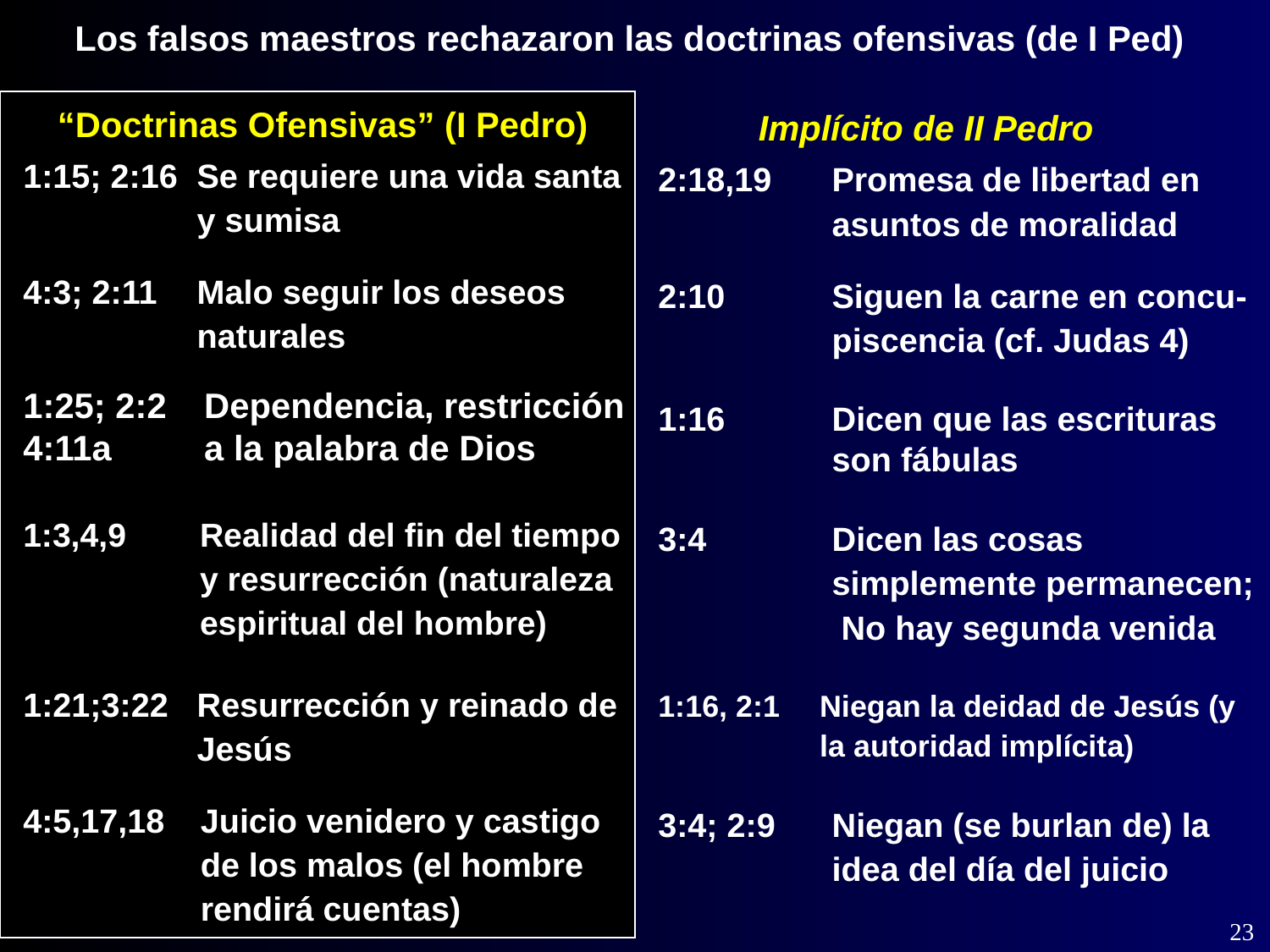

Los falsos maestros rechazaron las doctrinas ofensivas (de I Ped)

“Doctrinas Ofensivas” (I Pedro)
1:15; 2:16 	Se requiere una vida santa y sumisa
4:3; 2:11 	Malo seguir los deseos naturales
1:25; 2:2 	Dependencia, restricción
4:11a 	a la palabra de Dios
1:3,4,9 	Realidad del fin del tiempo y resurrección (naturaleza espiritual del hombre)
1:21;3:22 	Resurrección y reinado de Jesús
4:5,17,18 	Juicio venidero y castigo de los malos (el hombre rendirá cuentas)
Implícito de II Pedro
2:18,19 	Promesa de libertad en asuntos de moralidad
2:10 	Siguen la carne en concu-piscencia (cf. Judas 4)
1:16 	Dicen que las escrituras son fábulas
3:4 	Dicen las cosas simplemente permanecen;  No hay segunda venida
1:16, 2:1 	Niegan la deidad de Jesús (y la autoridad implícita)
3:4; 2:9 	Niegan (se burlan de) la idea del día del juicio
23
23